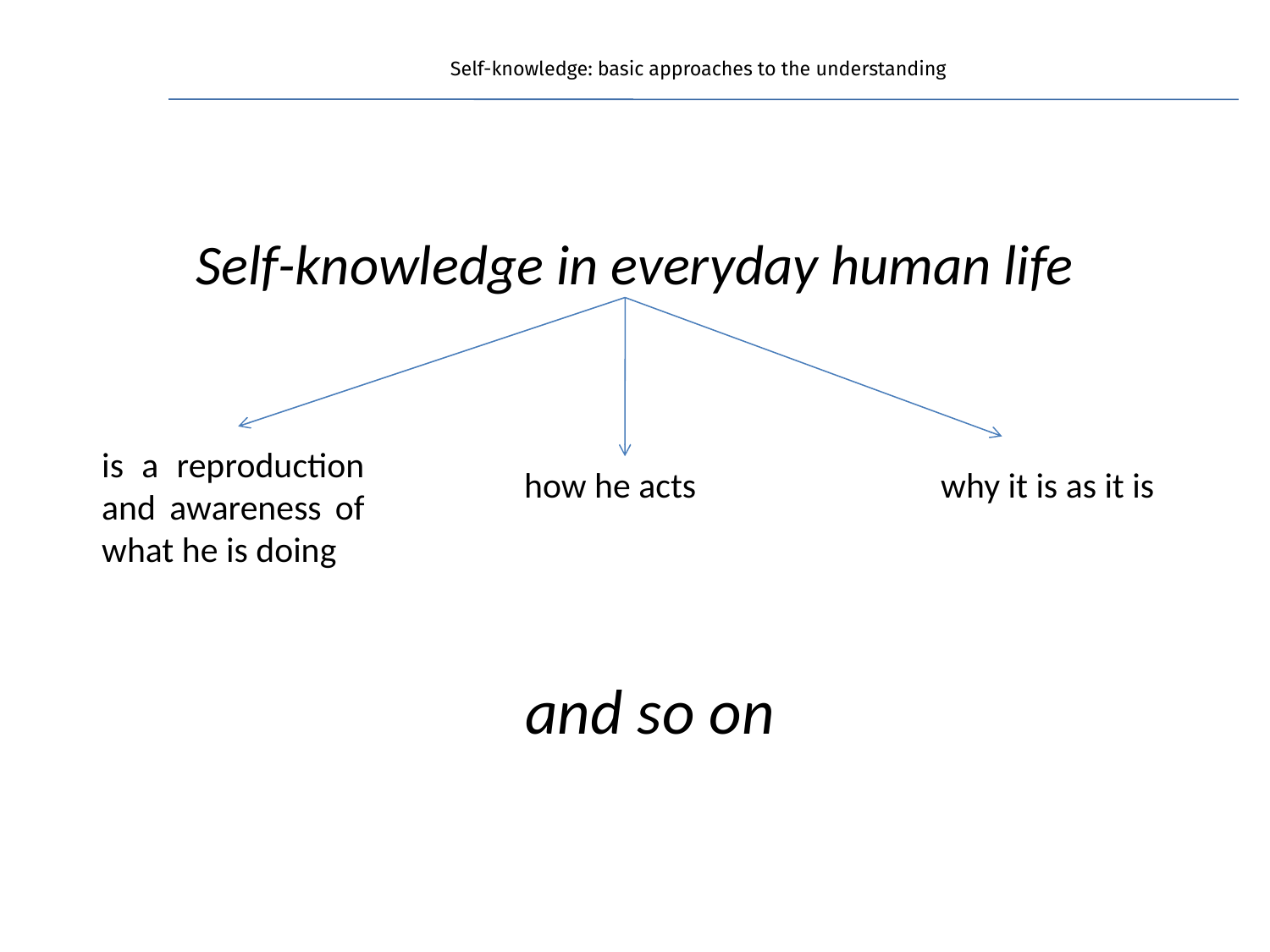

# Self-knowledge: basic approaches to the understanding

Self-knowledge in everyday human life
is a reproduction and awareness of what he is doing
how he acts
why it is as it is
and so on